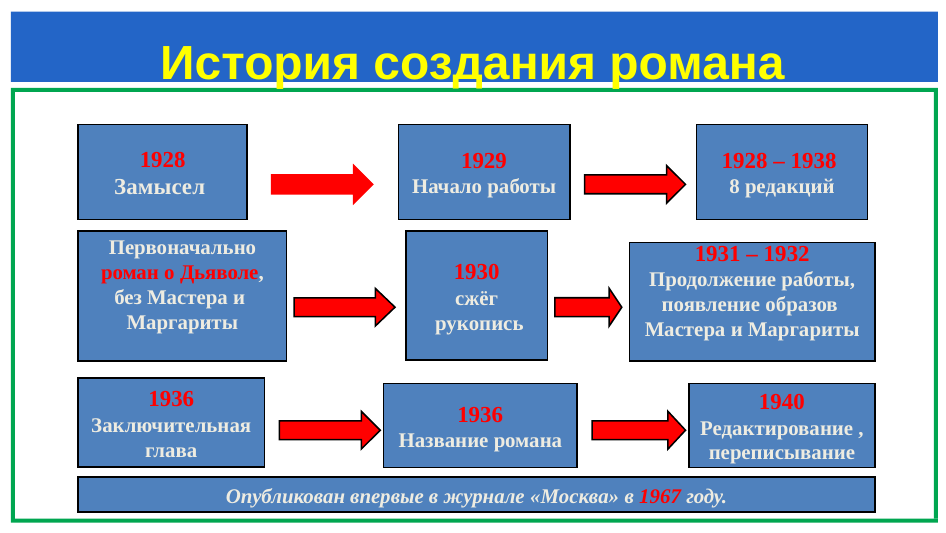

# История создания романа
1928
Замысел
1929
Начало работы
1928 – 1938
8 редакций

Первоначально
роман о Дьяволе,
без Мастера и
Маргариты

1930
сжёг
 рукопись
1931 – 1932
Продолжение работы,
появление образов
Мастера и Маргариты

1936
Заключительная
глава
1936
Название романа
1940
Редактирование ,
переписывание

Опубликован впервые в журнале «Москва» в 1967 году.